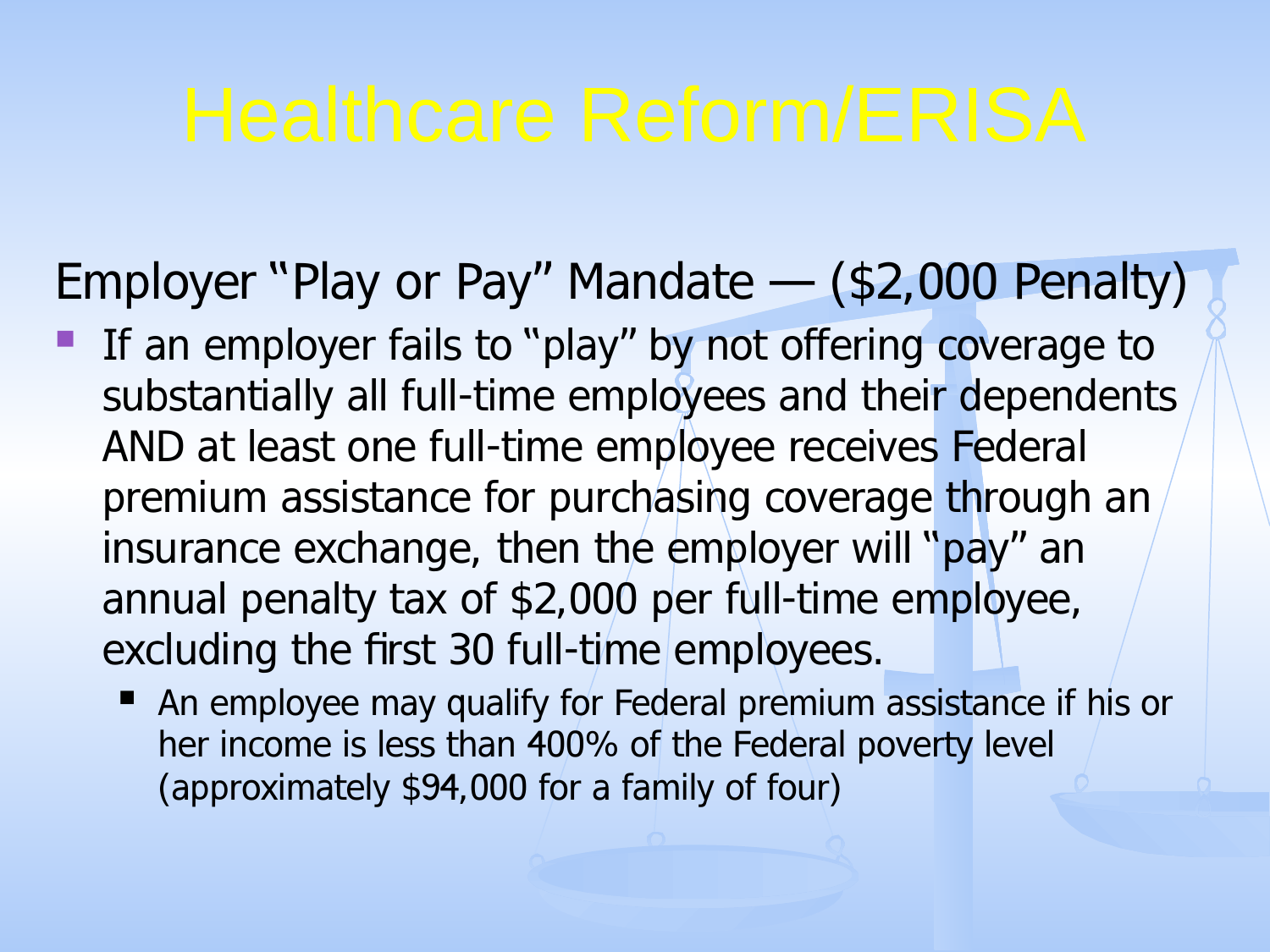

# Healthcare Reform/ERISA
Employer “Play or Pay” Mandate — ($2,000 Penalty)
If an employer fails to “play” by not offering coverage to substantially all full-time employees and their dependents AND at least one full-time employee receives Federal premium assistance for purchasing coverage through an insurance exchange, then the employer will “pay” an annual penalty tax of $2,000 per full-time employee, excluding the first 30 full-time employees.
An employee may qualify for Federal premium assistance if his or her income is less than 400% of the Federal poverty level (approximately $94,000 for a family of four)